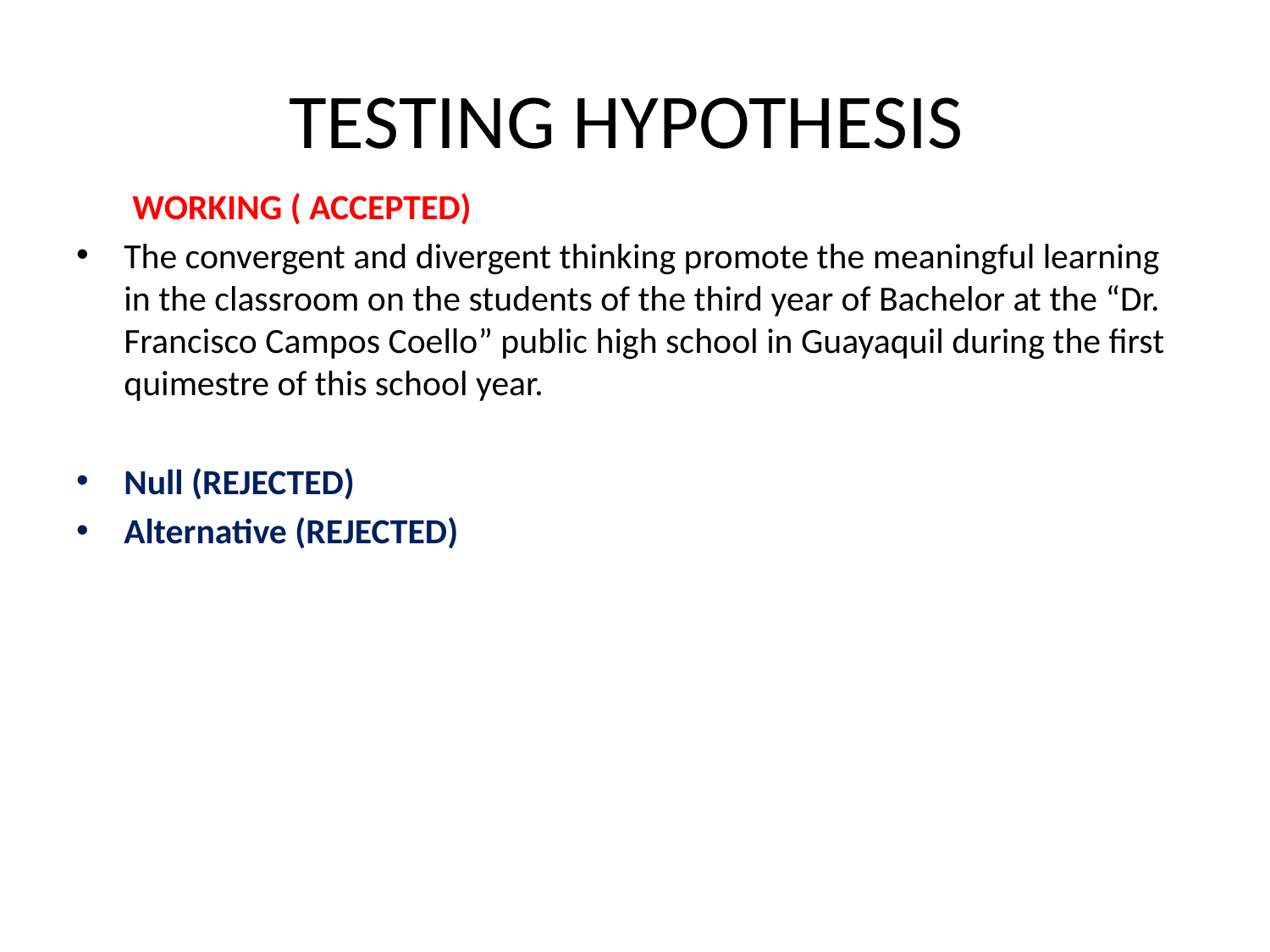

# TESTING HYPOTHESIS
       WORKING ( ACCEPTED)
The convergent and divergent thinking promote the meaningful learning in the classroom on the students of the third year of Bachelor at the “Dr. Francisco Campos Coello” public high school in Guayaquil during the first quimestre of this school year.

Null (REJECTED)
Alternative (REJECTED)